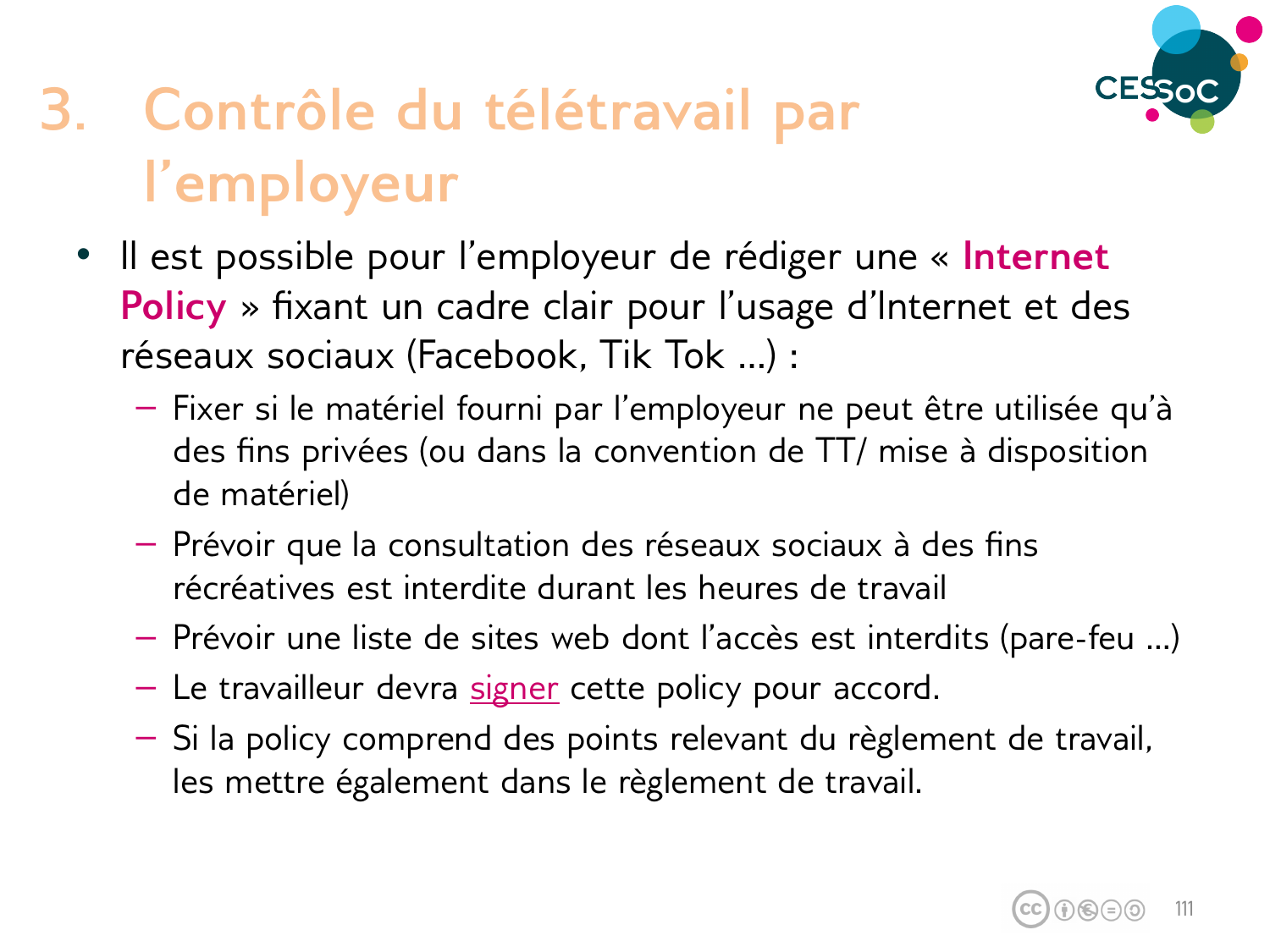

# Contrôle du télétravail par l’employeur

Il est possible pour l’employeur de rédiger une « Internet Policy » fixant un cadre clair pour l’usage d’Internet et des réseaux sociaux (Facebook, Tik Tok …) :
Fixer si le matériel fourni par l’employeur ne peut être utilisée qu’à des fins privées (ou dans la convention de TT/ mise à disposition de matériel)
Prévoir que la consultation des réseaux sociaux à des fins récréatives est interdite durant les heures de travail
Prévoir une liste de sites web dont l’accès est interdits (pare-feu …)
Le travailleur devra signer cette policy pour accord.
Si la policy comprend des points relevant du règlement de travail, les mettre également dans le règlement de travail.

111